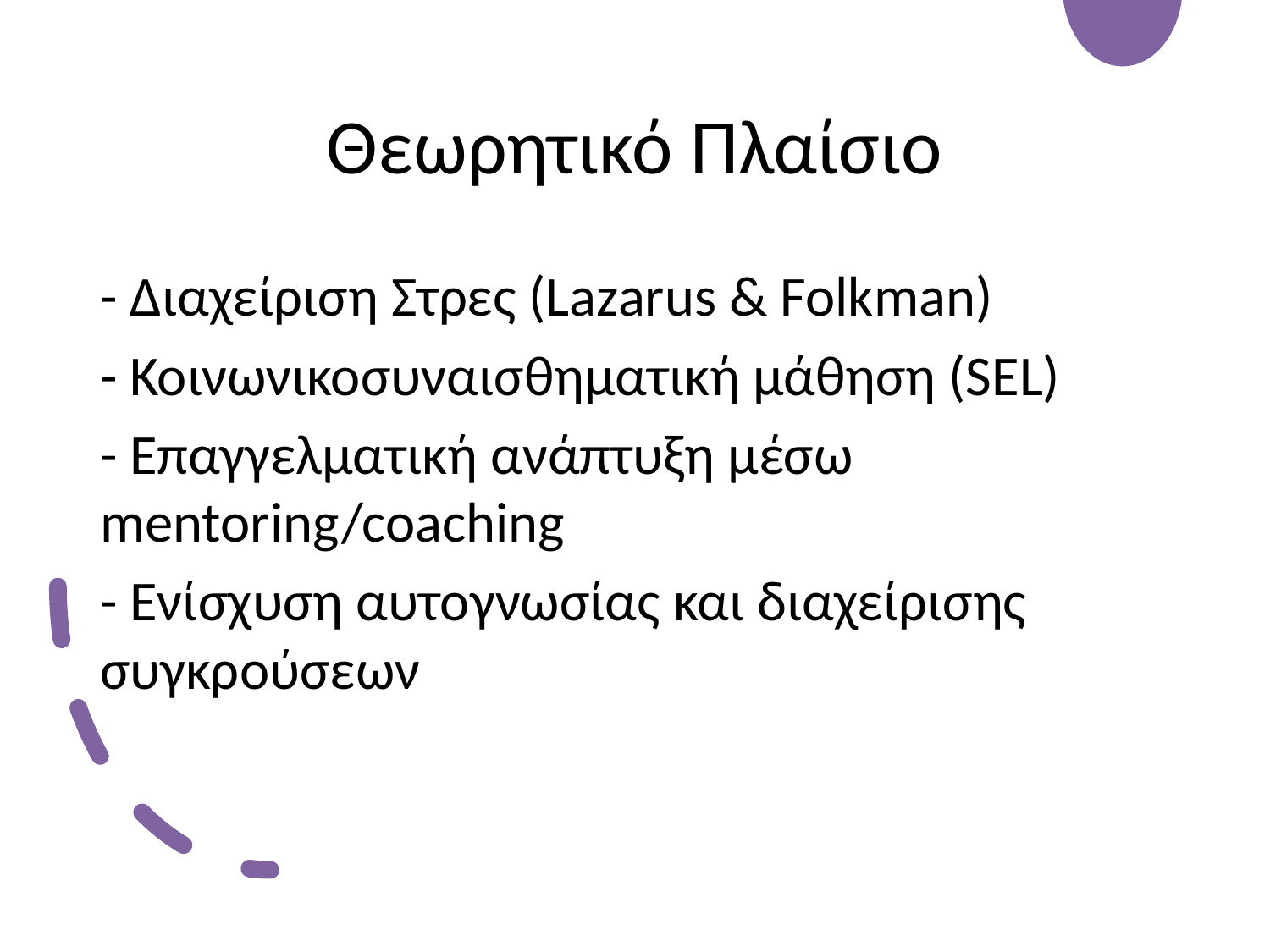

# Θεωρητικό Πλαίσιο
- Διαχείριση Στρες (Lazarus & Folkman)
- Κοινωνικοσυναισθηματική μάθηση (SEL)
- Επαγγελματική ανάπτυξη μέσω mentoring/coaching
- Ενίσχυση αυτογνωσίας και διαχείρισης συγκρούσεων